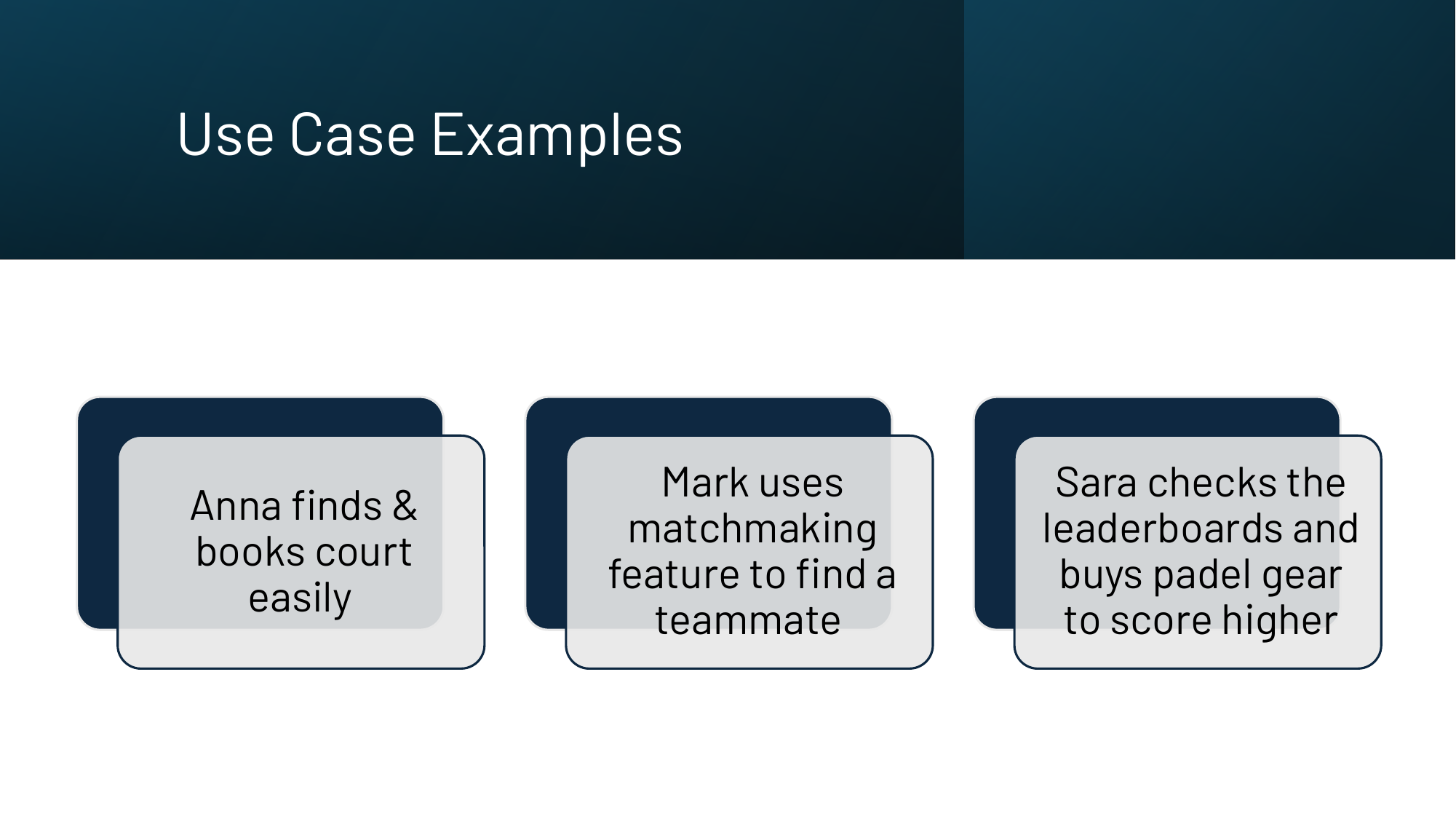

# Use Case Examples
Anna finds & books court easily
Mark uses matchmaking feature to find a teammate
Sara checks the leaderboards and buys padel gear to score higher